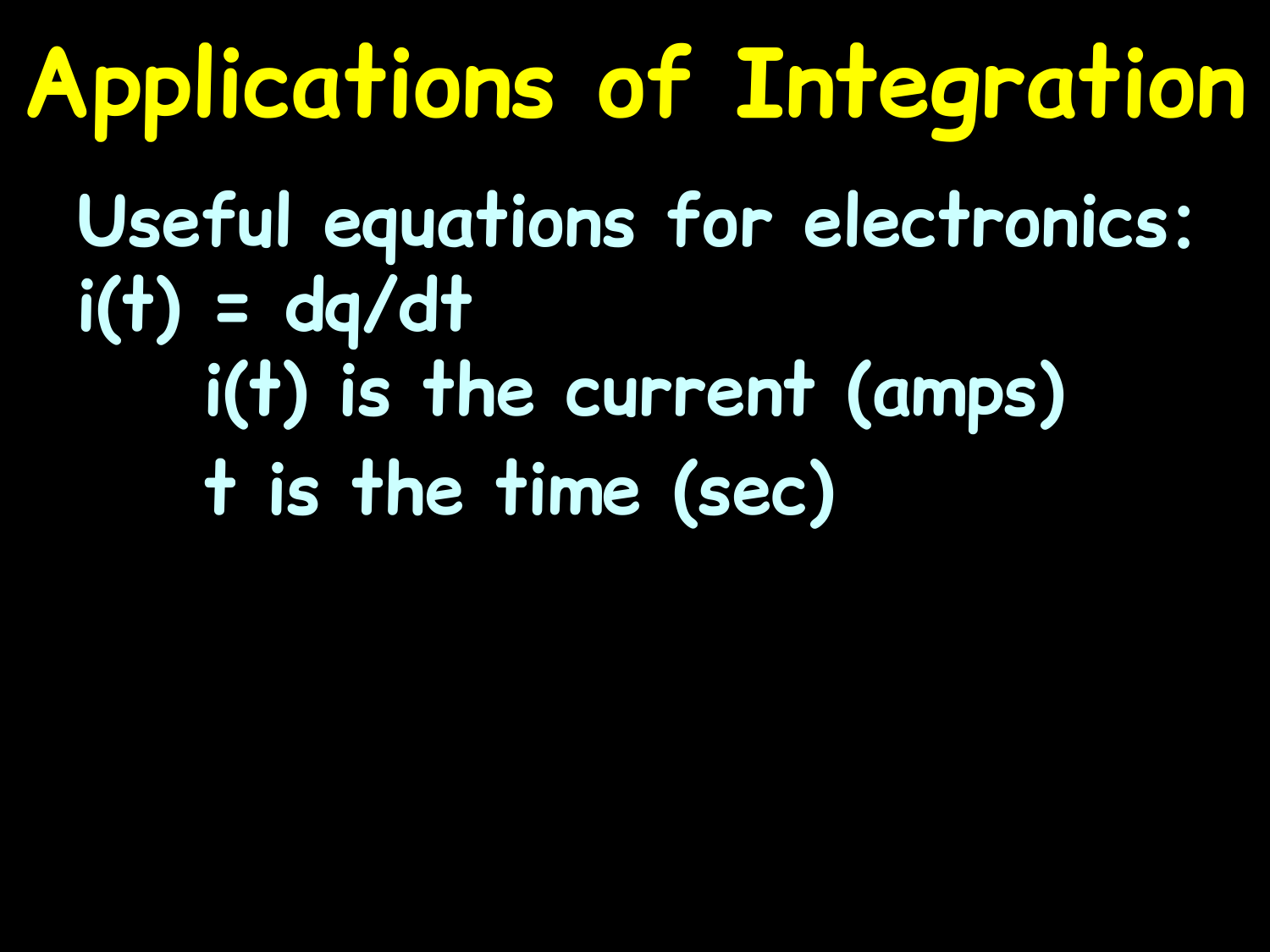

# Applications of Integration
Useful equations for electronics:
i(t) = dq/dt
	i(t) is the current (amps)
	t is the time (sec)